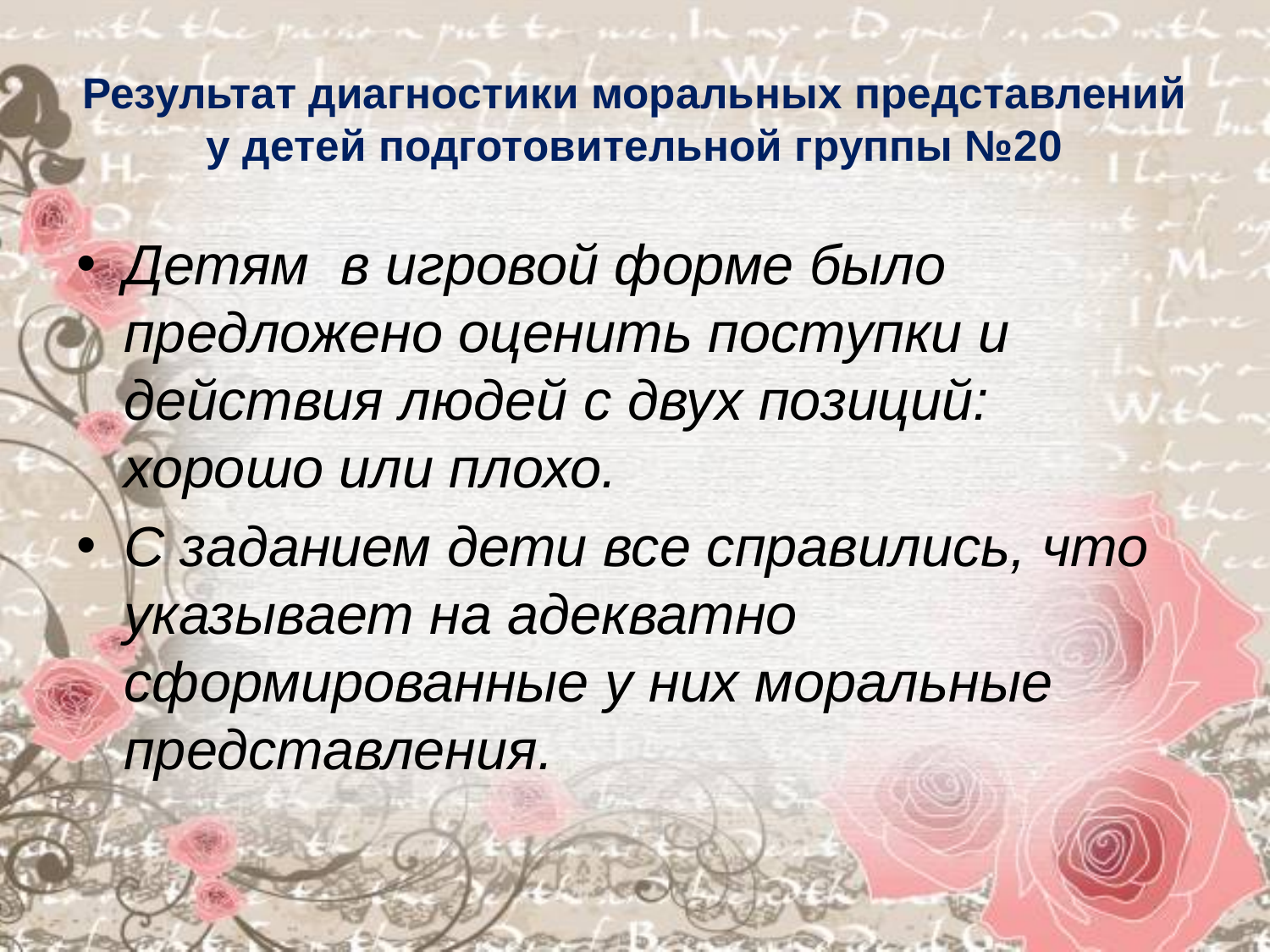

# Результат диагностики моральных представлений у детей подготовительной группы №20
Детям  в игровой форме было предложено оценить поступки и действия людей с двух позиций: хорошо или плохо.
С заданием дети все справились, что указывает на адекватно сформированные у них моральные представления.